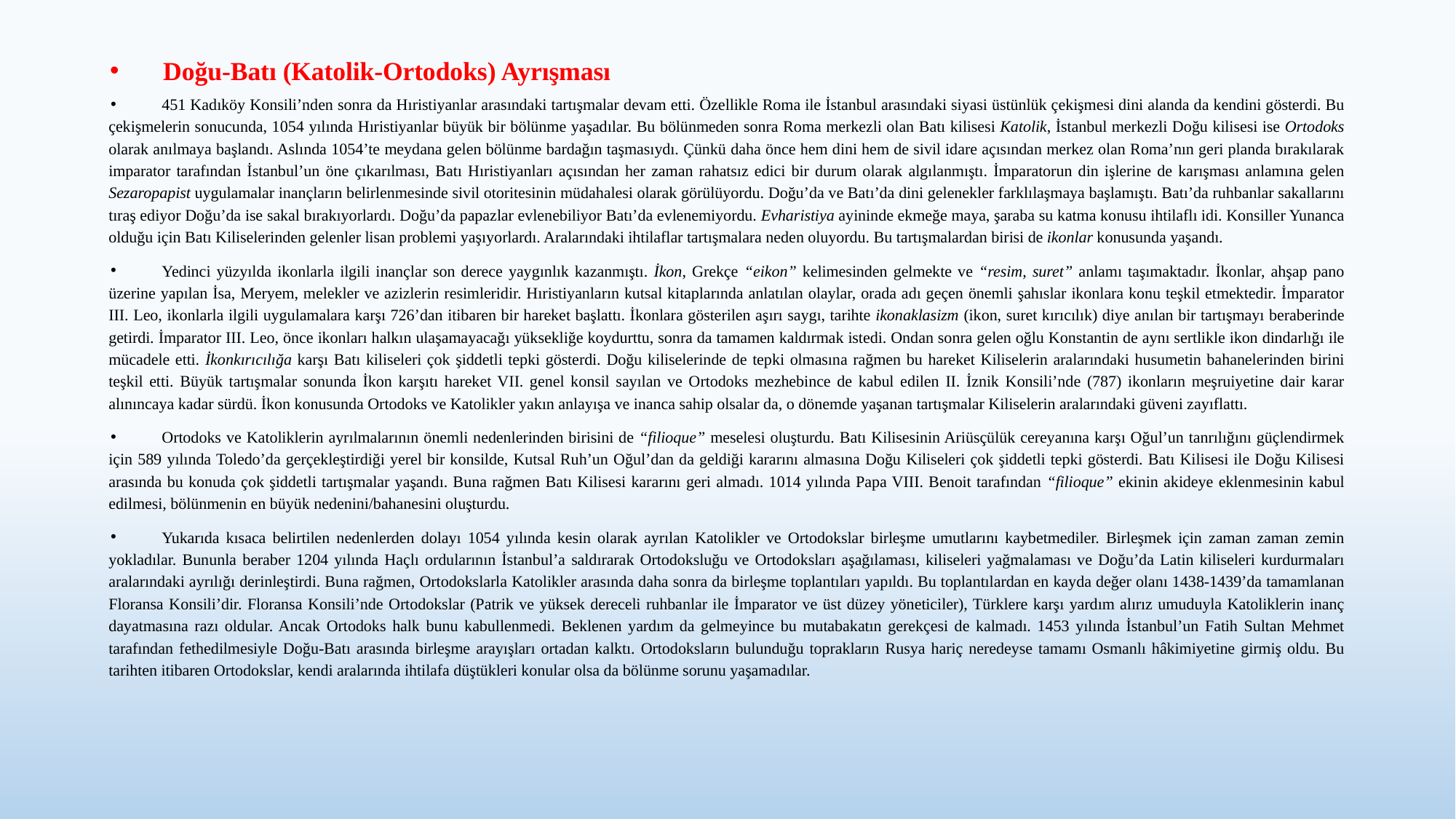

Doğu-Batı (Katolik-Ortodoks) Ayrışması
451 Kadıköy Konsili’nden sonra da Hıristiyanlar arasındaki tartışmalar devam etti. Özellikle Roma ile İstanbul arasındaki siyasi üstünlük çekişmesi dini alanda da kendini gösterdi. Bu çekişmelerin sonucunda, 1054 yılında Hıristiyanlar büyük bir bölünme yaşadılar. Bu bölünmeden sonra Roma merkezli olan Batı kilisesi Katolik, İstanbul merkezli Doğu kilisesi ise Ortodoks olarak anılmaya başlandı. Aslında 1054’te meydana gelen bölünme bardağın taşmasıydı. Çünkü daha önce hem dini hem de sivil idare açısından merkez olan Roma’nın geri planda bırakılarak imparator tarafından İstanbul’un öne çıkarılması, Batı Hıristiyanları açısından her zaman rahatsız edici bir durum olarak algılanmıştı. İmparatorun din işlerine de karışması anlamına gelen Sezaropapist uygulamalar inançların belirlenmesinde sivil otoritesinin müdahalesi olarak görülüyordu. Doğu’da ve Batı’da dini gelenekler farklılaşmaya başlamıştı. Batı’da ruhbanlar sakallarını tıraş ediyor Doğu’da ise sakal bırakıyorlardı. Doğu’da papazlar evlenebiliyor Batı’da evlenemiyordu. Evharistiya ayininde ekmeğe maya, şaraba su katma konusu ihtilaflı idi. Konsiller Yunanca olduğu için Batı Kiliselerinden gelenler lisan problemi yaşıyorlardı. Aralarındaki ihtilaflar tartışmalara neden oluyordu. Bu tartışmalardan birisi de ikonlar konusunda yaşandı.
Yedinci yüzyılda ikonlarla ilgili inançlar son derece yaygınlık kazanmıştı. İkon, Grekçe “eikon” kelimesinden gelmekte ve “resim, suret” anlamı taşımaktadır. İkonlar, ahşap pano üzerine yapılan İsa, Meryem, melekler ve azizlerin resimleridir. Hıristiyanların kutsal kitaplarında anlatılan olaylar, orada adı geçen önemli şahıslar ikonlara konu teşkil etmektedir. İmparator III. Leo, ikonlarla ilgili uygulamalara karşı 726’dan itibaren bir hareket başlattı. İkonlara gösterilen aşırı saygı, tarihte ikonaklasizm (ikon, suret kırıcılık) diye anılan bir tartışmayı beraberinde getirdi. İmparator III. Leo, önce ikonları halkın ulaşamayacağı yüksekliğe koydurttu, sonra da tamamen kaldırmak istedi. Ondan sonra gelen oğlu Konstantin de aynı sertlikle ikon dindarlığı ile mücadele etti. İkonkırıcılığa karşı Batı kiliseleri çok şiddetli tepki gösterdi. Doğu kiliselerinde de tepki olmasına rağmen bu hareket Kiliselerin aralarındaki husumetin bahanelerinden birini teşkil etti. Büyük tartışmalar sonunda İkon karşıtı hareket VII. genel konsil sayılan ve Ortodoks mezhebince de kabul edilen II. İznik Konsili’nde (787) ikonların meşruiyetine dair karar alınıncaya kadar sürdü. İkon konusunda Ortodoks ve Katolikler yakın anlayışa ve inanca sahip olsalar da, o dönemde yaşanan tartışmalar Kiliselerin aralarındaki güveni zayıflattı.
Ortodoks ve Katoliklerin ayrılmalarının önemli nedenlerinden birisini de “filioque” meselesi oluşturdu. Batı Kilisesinin Ariüsçülük cereyanına karşı Oğul’un tanrılığını güçlendirmek için 589 yılında Toledo’da gerçekleştirdiği yerel bir konsilde, Kutsal Ruh’un Oğul’dan da geldiği kararını almasına Doğu Kiliseleri çok şiddetli tepki gösterdi. Batı Kilisesi ile Doğu Kilisesi arasında bu konuda çok şiddetli tartışmalar yaşandı. Buna rağmen Batı Kilisesi kararını geri almadı. 1014 yılında Papa VIII. Benoit tarafından “filioque” ekinin akideye eklenmesinin kabul edilmesi, bölünmenin en büyük nedenini/bahanesini oluşturdu.
Yukarıda kısaca belirtilen nedenlerden dolayı 1054 yılında kesin olarak ayrılan Katolikler ve Ortodokslar birleşme umutlarını kaybetmediler. Birleşmek için zaman zaman zemin yokladılar. Bununla beraber 1204 yılında Haçlı ordularının İstanbul’a saldırarak Ortodoksluğu ve Ortodoksları aşağılaması, kiliseleri yağmalaması ve Doğu’da Latin kiliseleri kurdurmaları aralarındaki ayrılığı derinleştirdi. Buna rağmen, Ortodokslarla Katolikler arasında daha sonra da birleşme toplantıları yapıldı. Bu toplantılardan en kayda değer olanı 1438-1439’da tamamlanan Floransa Konsili’dir. Floransa Konsili’nde Ortodokslar (Patrik ve yüksek dereceli ruhbanlar ile İmparator ve üst düzey yöneticiler), Türklere karşı yardım alırız umuduyla Katoliklerin inanç dayatmasına razı oldular. Ancak Ortodoks halk bunu kabullenmedi. Beklenen yardım da gelmeyince bu mutabakatın gerekçesi de kalmadı. 1453 yılında İstanbul’un Fatih Sultan Mehmet tarafından fethedilmesiyle Doğu-Batı arasında birleşme arayışları ortadan kalktı. Ortodoksların bulunduğu toprakların Rusya hariç neredeyse tamamı Osmanlı hâkimiyetine girmiş oldu. Bu tarihten itibaren Ortodokslar, kendi aralarında ihtilafa düştükleri konular olsa da bölünme sorunu yaşamadılar.

#